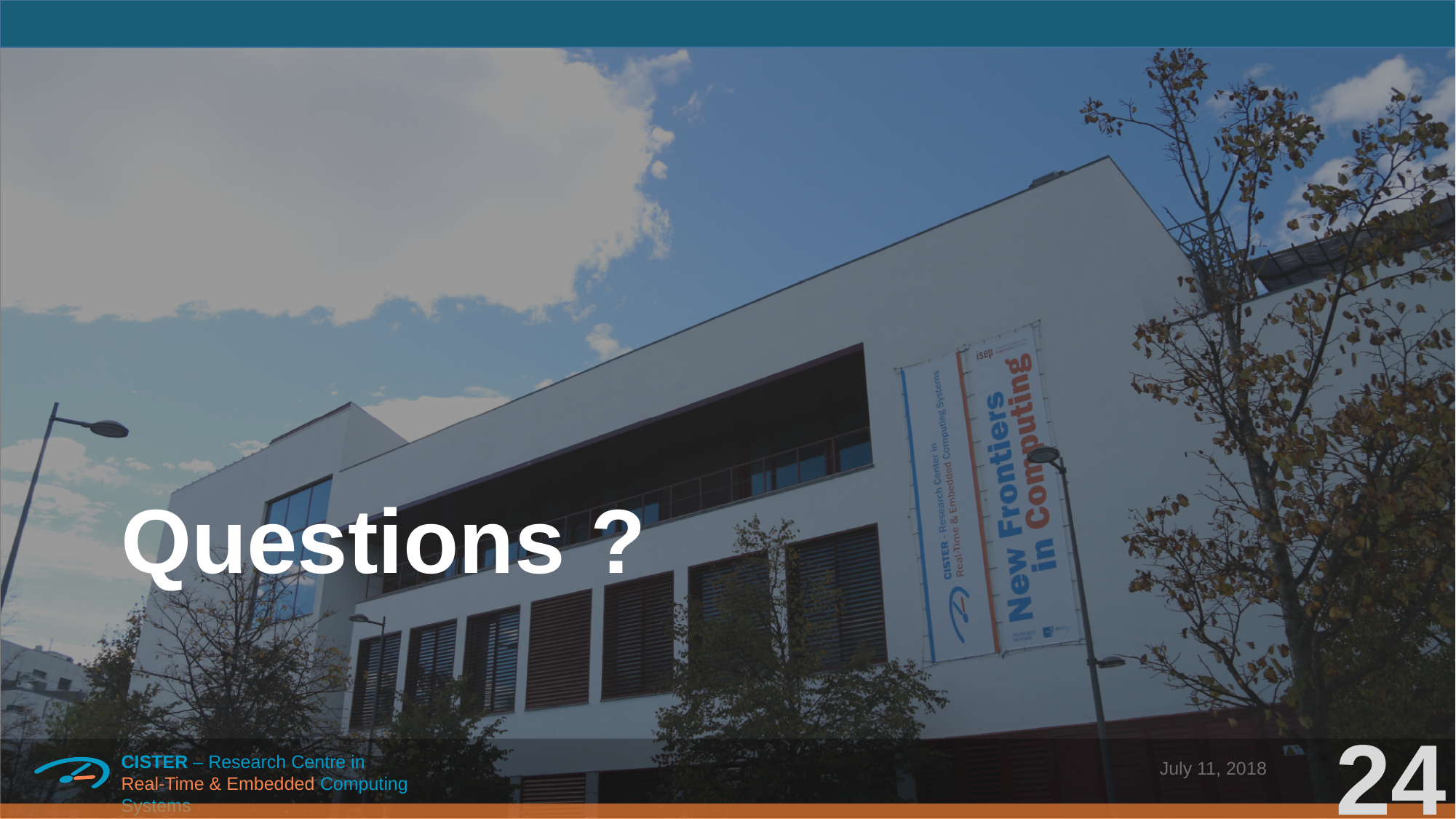

# Questions ?
24
July 11, 2018